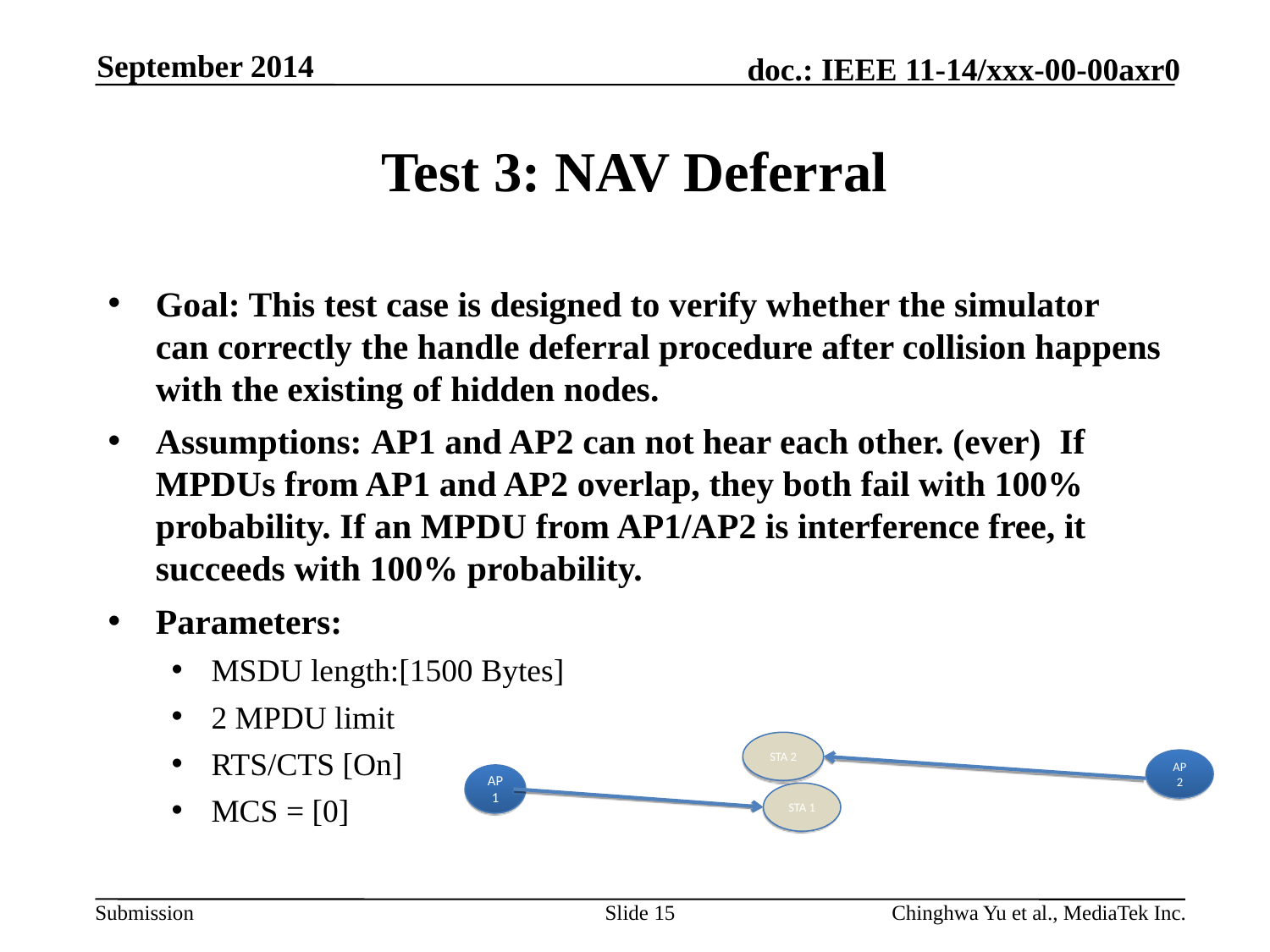

September 2014
# Test 3: NAV Deferral
Goal: This test case is designed to verify whether the simulator can correctly the handle deferral procedure after collision happens with the existing of hidden nodes.
Assumptions: AP1 and AP2 can not hear each other. (ever)  If   MPDUs from AP1 and AP2 overlap, they both fail with 100% probability. If an MPDU from AP1/AP2 is interference free, it succeeds with 100% probability.
Parameters:
MSDU length:[1500 Bytes]
2 MPDU limit
RTS/CTS [On]
MCS = [0]

STA 2

AP 2

AP1
STA 1

Slide 15
Chinghwa Yu et al., MediaTek Inc.